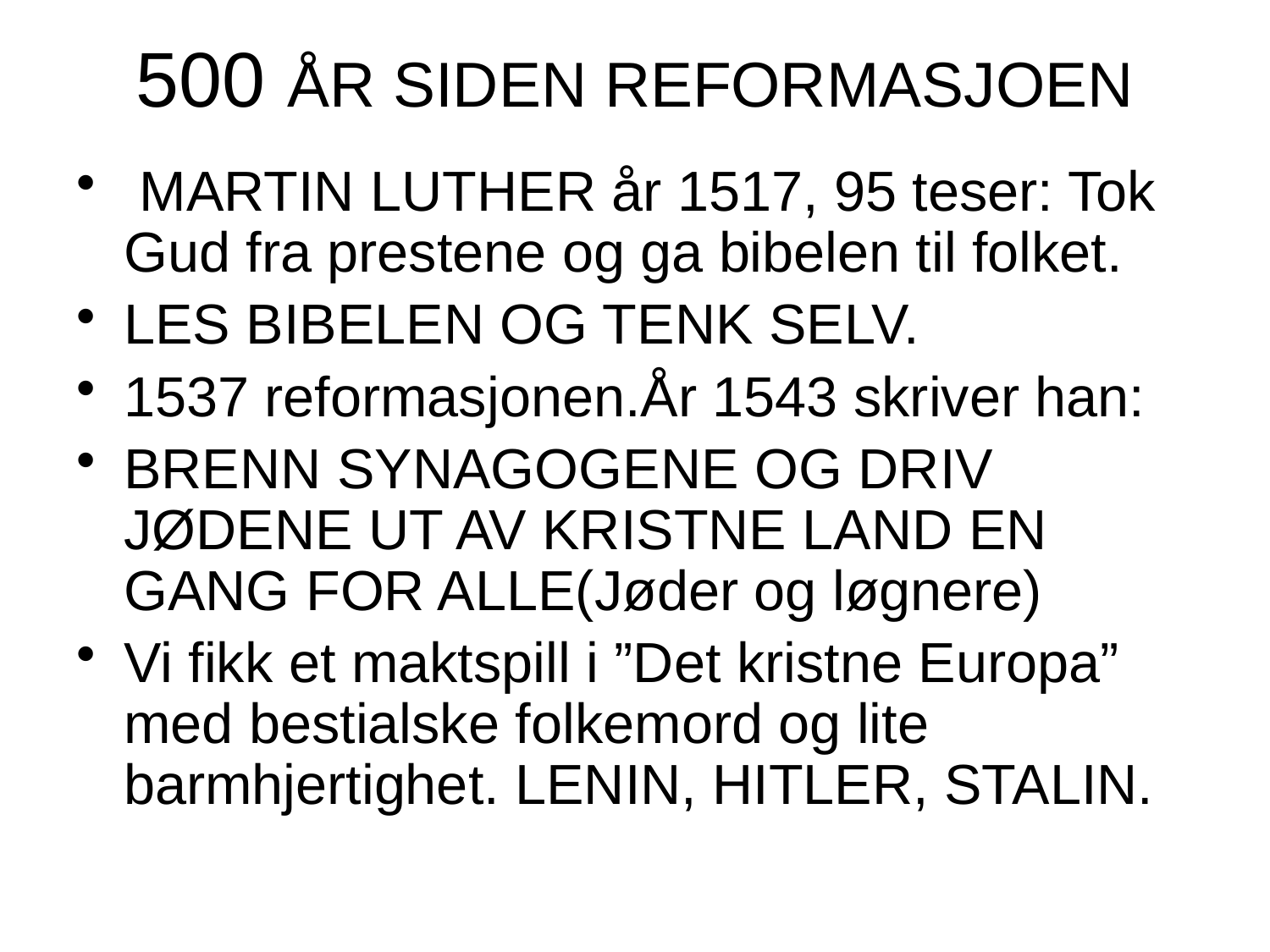

# 500 ÅR SIDEN REFORMASJOEN
 MARTIN LUTHER år 1517, 95 teser: Tok Gud fra prestene og ga bibelen til folket.
LES BIBELEN OG TENK SELV.
1537 reformasjonen.År 1543 skriver han:
BRENN SYNAGOGENE OG DRIV JØDENE UT AV KRISTNE LAND EN GANG FOR ALLE(Jøder og løgnere)
Vi fikk et maktspill i ”Det kristne Europa” med bestialske folkemord og lite barmhjertighet. LENIN, HITLER, STALIN.